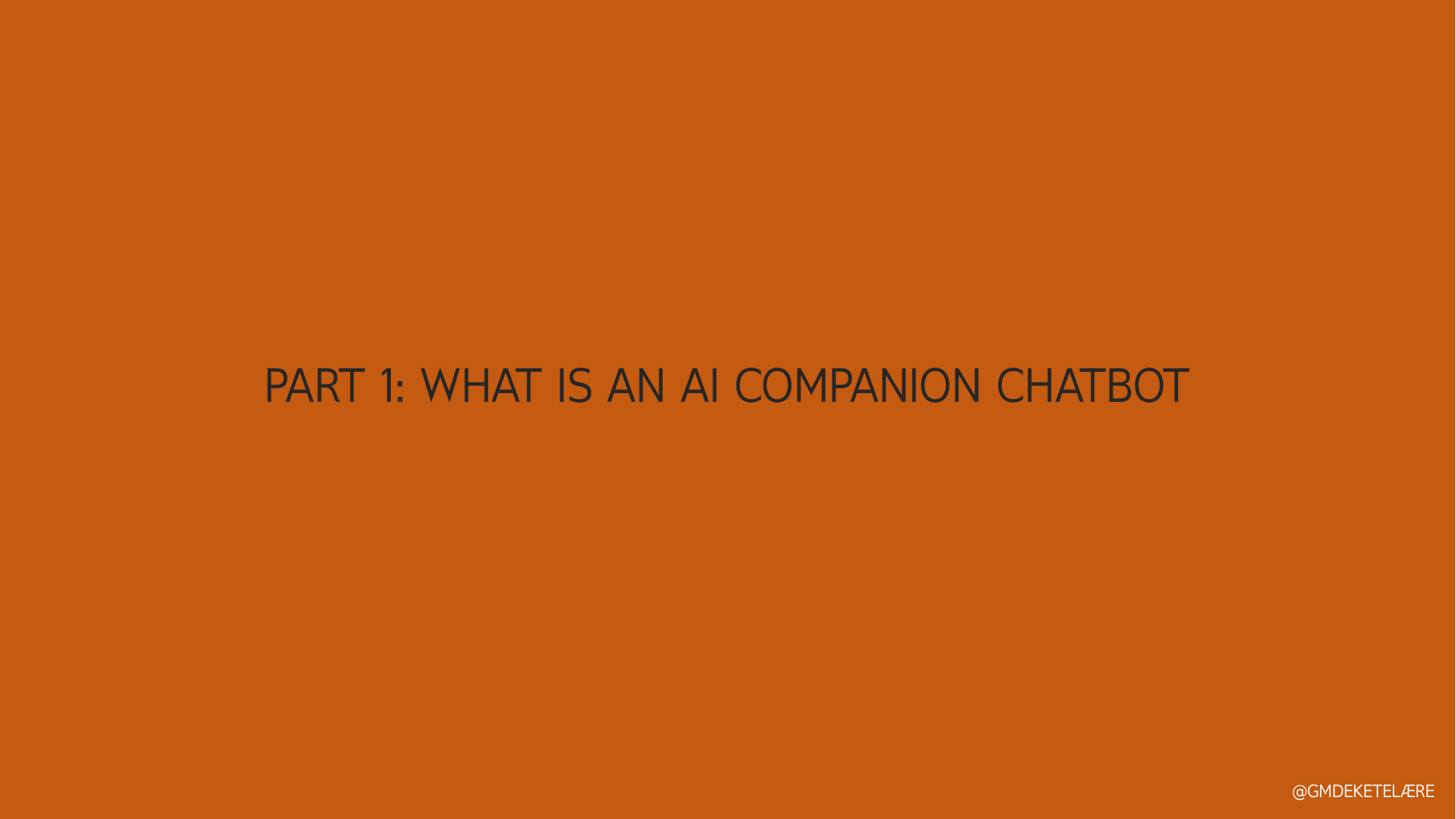

# PART 1: WHAT IS AN AI COMPANION CHATBOT
@GMDEKETELAERE